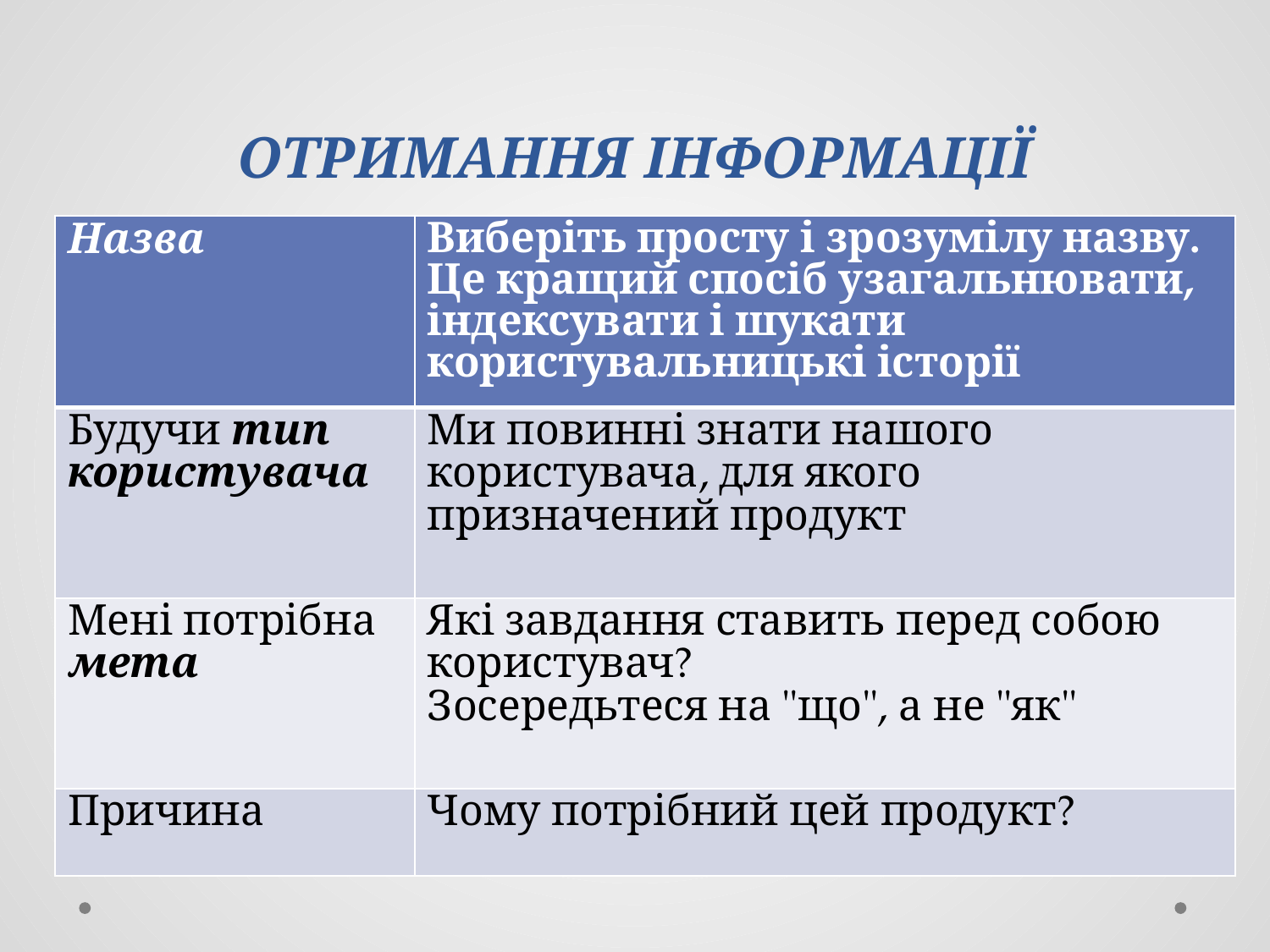

# ОТРИМАННЯ ІНФОРМАЦІЇ
| Назва | Виберіть просту і зрозумілу назву. Це кращий спосіб узагальнювати, індексувати і шукати користувальницькі історії |
| --- | --- |
| Будучи тип користувача | Ми повинні знати нашого користувача, для якого призначений продукт |
| Мені потрібна мета | Які завдання ставить перед собою користувач? Зосередьтеся на "що", а не "як" |
| Причина | Чому потрібний цей продукт? |